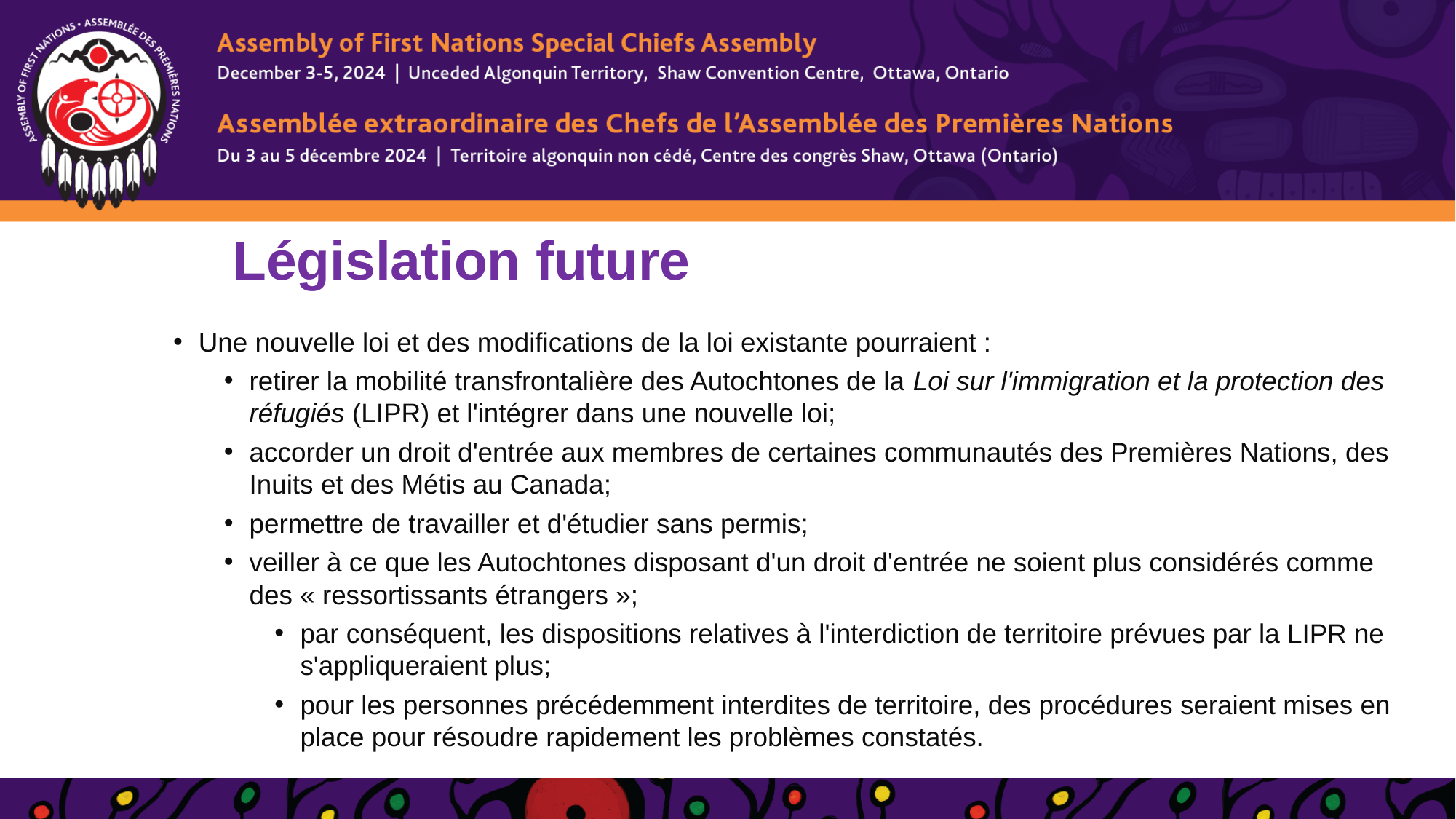

# Législation future
Une nouvelle loi et des modifications de la loi existante pourraient :
retirer la mobilité transfrontalière des Autochtones de la Loi sur l'immigration et la protection des réfugiés (LIPR) et l'intégrer dans une nouvelle loi;
accorder un droit d'entrée aux membres de certaines communautés des Premières Nations, des Inuits et des Métis au Canada;
permettre de travailler et d'étudier sans permis;
veiller à ce que les Autochtones disposant d'un droit d'entrée ne soient plus considérés comme des « ressortissants étrangers »;
par conséquent, les dispositions relatives à l'interdiction de territoire prévues par la LIPR ne s'appliqueraient plus;
pour les personnes précédemment interdites de territoire, des procédures seraient mises en place pour résoudre rapidement les problèmes constatés.